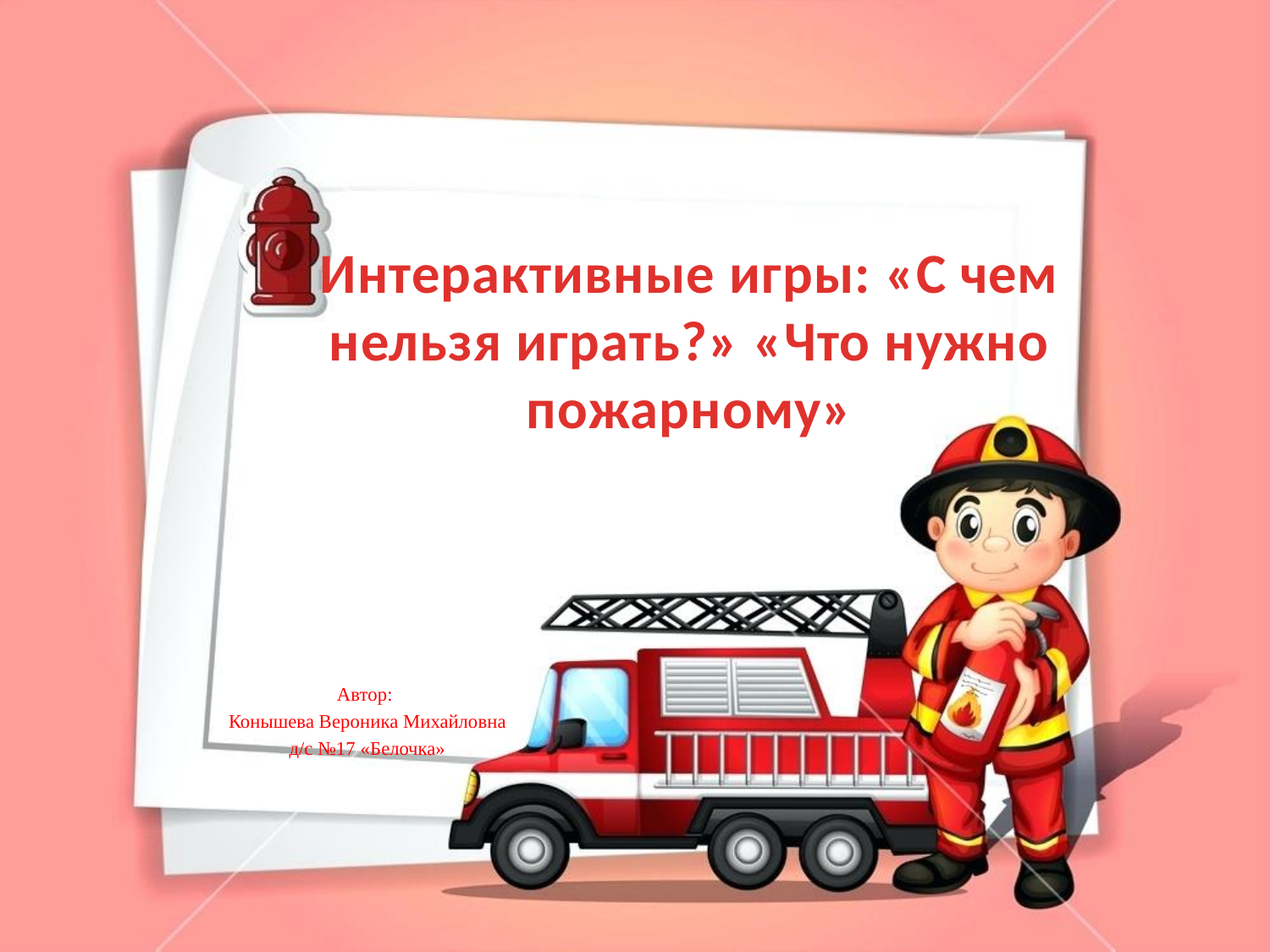

# Интерактивные игры: «С чем нельзя играть?» «Что нужно пожарному»
Автор:
Конышева Вероника Михайловна
д/с №17 «Белочка»